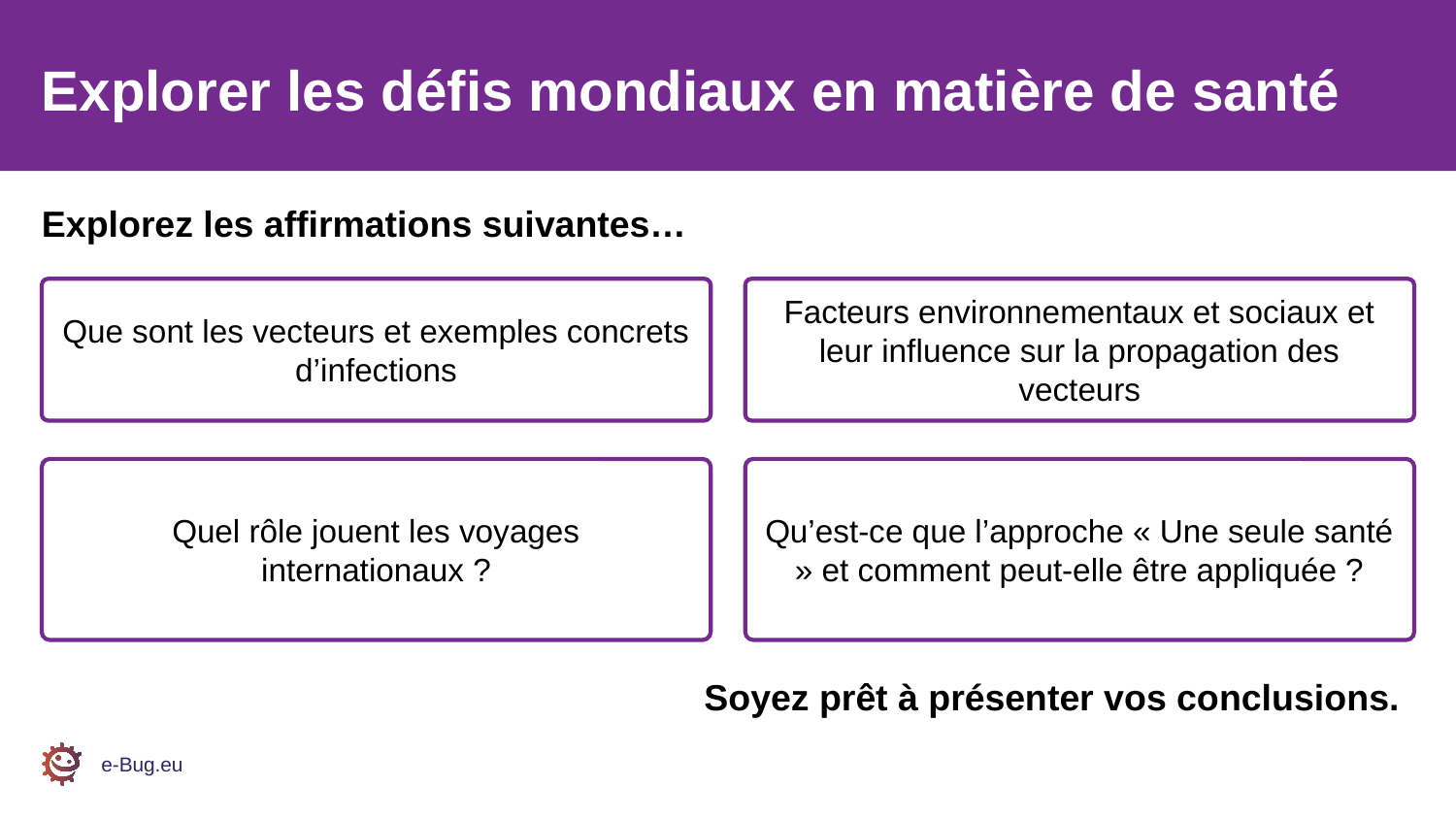

Explorer les défis mondiaux en matière de santé
Explorez les affirmations suivantes…
Facteurs environnementaux et sociaux et leur influence sur la propagation des vecteurs
Que sont les vecteurs et exemples concrets d’infections
Quel rôle jouent les voyages internationaux ?
Qu’est-ce que l’approche « Une seule santé » et comment peut-elle être appliquée ?
Soyez prêt à présenter vos conclusions.